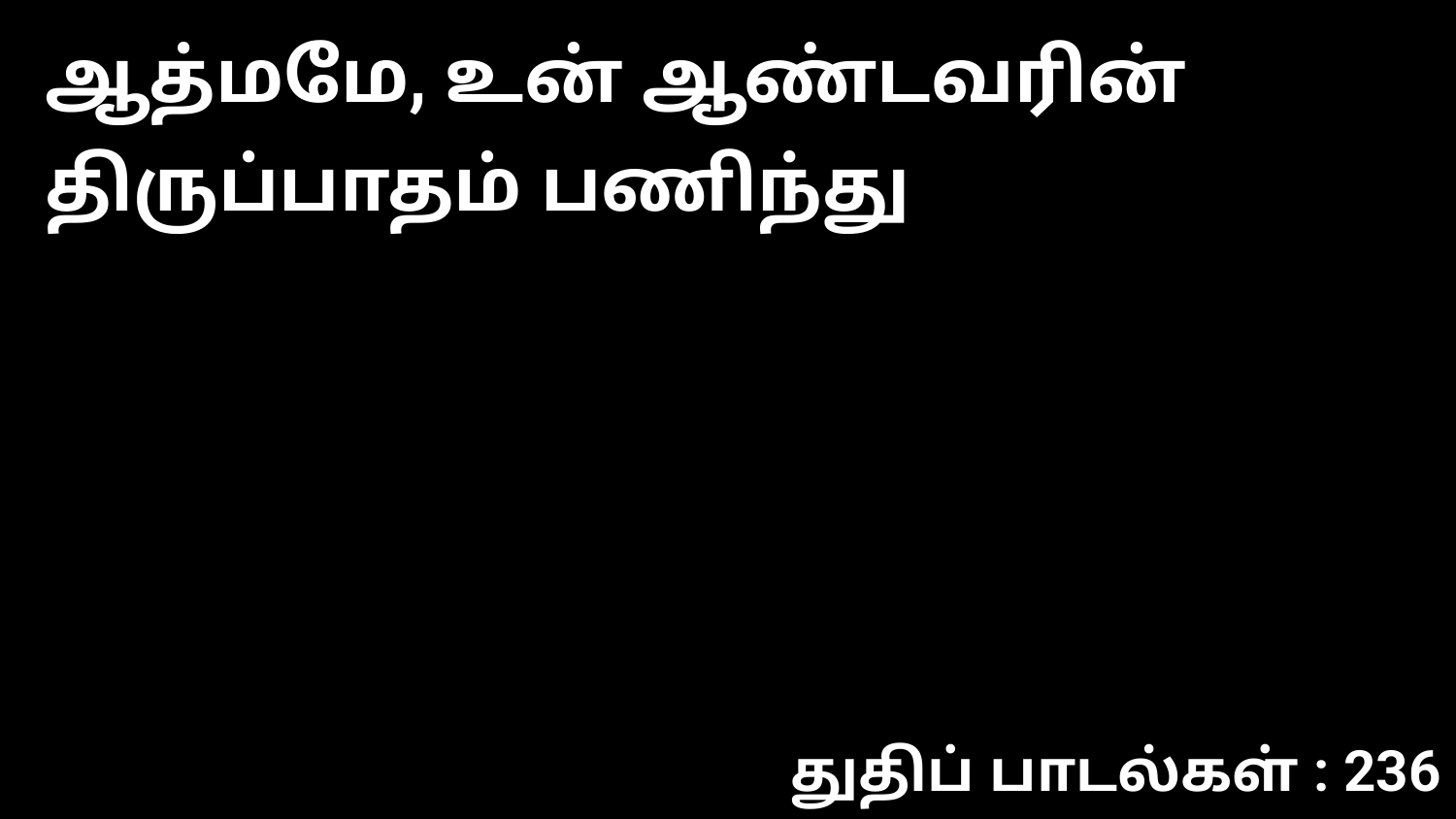

ஆத்மமே, உன் ஆண்டவரின் திருப்பாதம் பணிந்து
துதிப் பாடல்கள் : 236